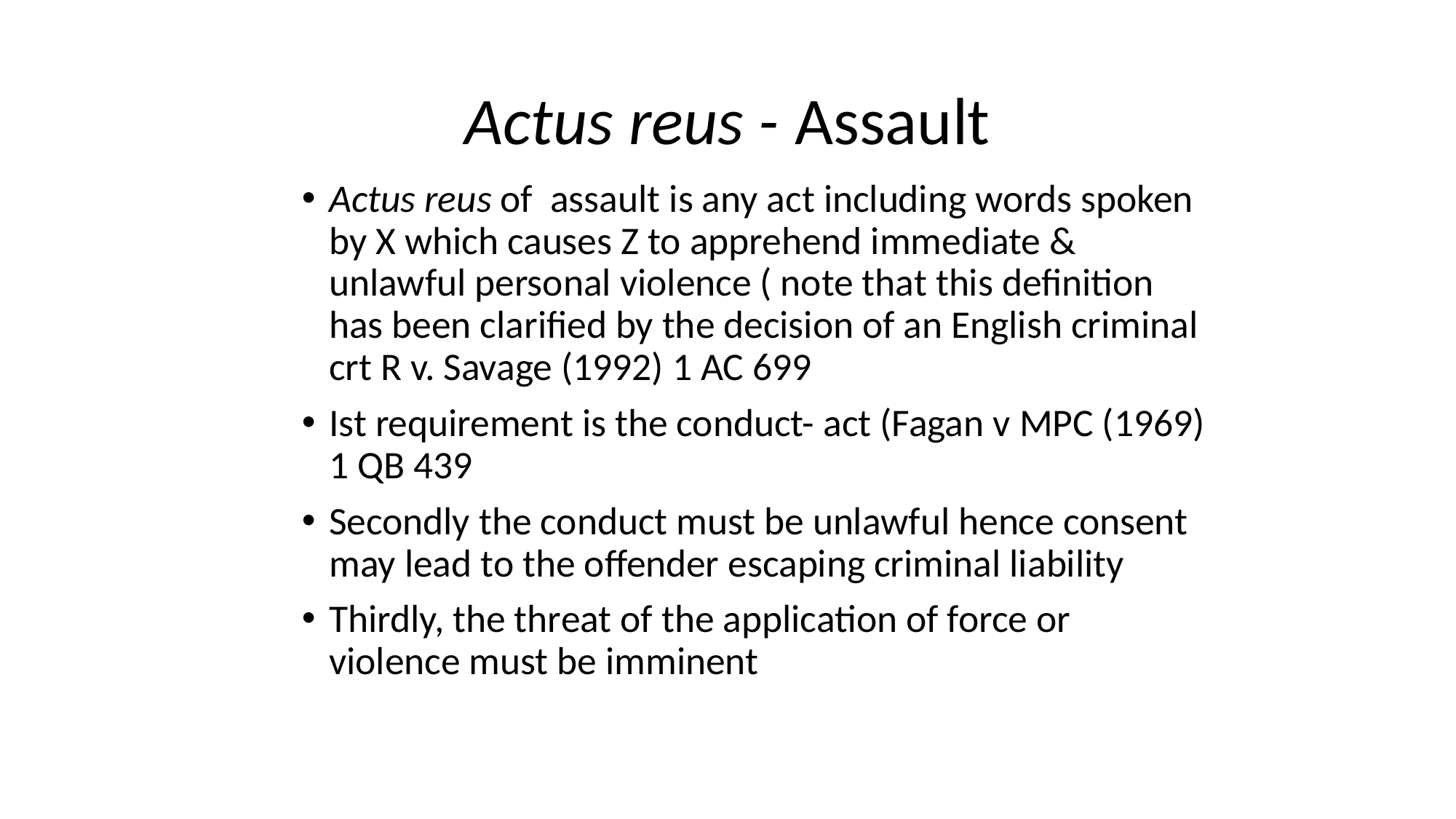

# Actus reus - Assault
Actus reus of  assault is any act including words spoken by X which causes Z to apprehend immediate & unlawful personal violence ( note that this definition has been clarified by the decision of an English criminal crt R v. Savage (1992) 1 AC 699
Ist requirement is the conduct- act (Fagan v MPC (1969) 1 QB 439
Secondly the conduct must be unlawful hence consent may lead to the offender escaping criminal liability
Thirdly, the threat of the application of force or violence must be imminent